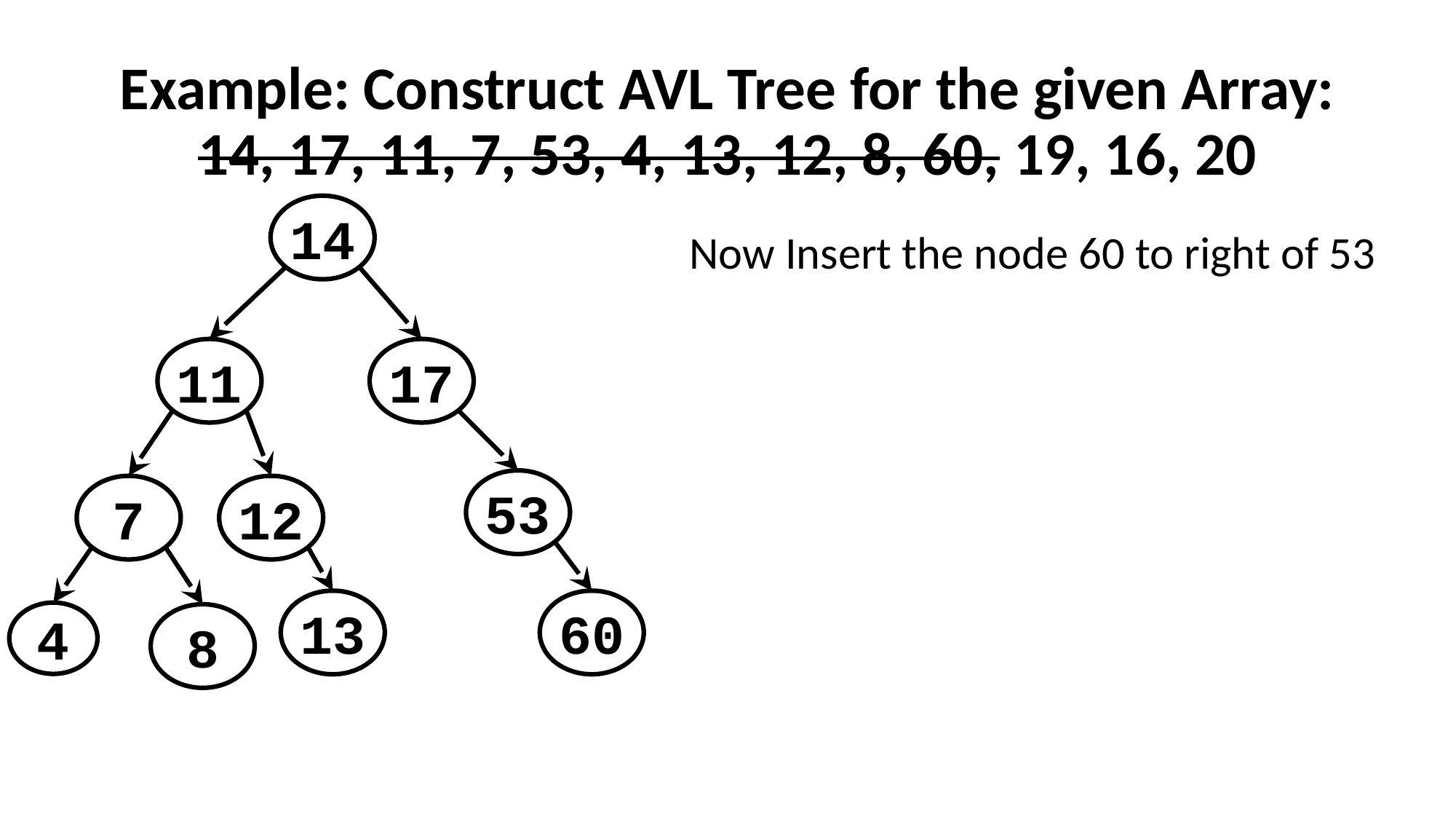

# Example: Construct AVL Tree for the given Array: 14, 17, 11, 7, 53, 4, 13, 12, 8, 60, 19, 16, 20
14
11
17
53
7
12
13
60
4
8
Now Insert the node 60 to right of 53